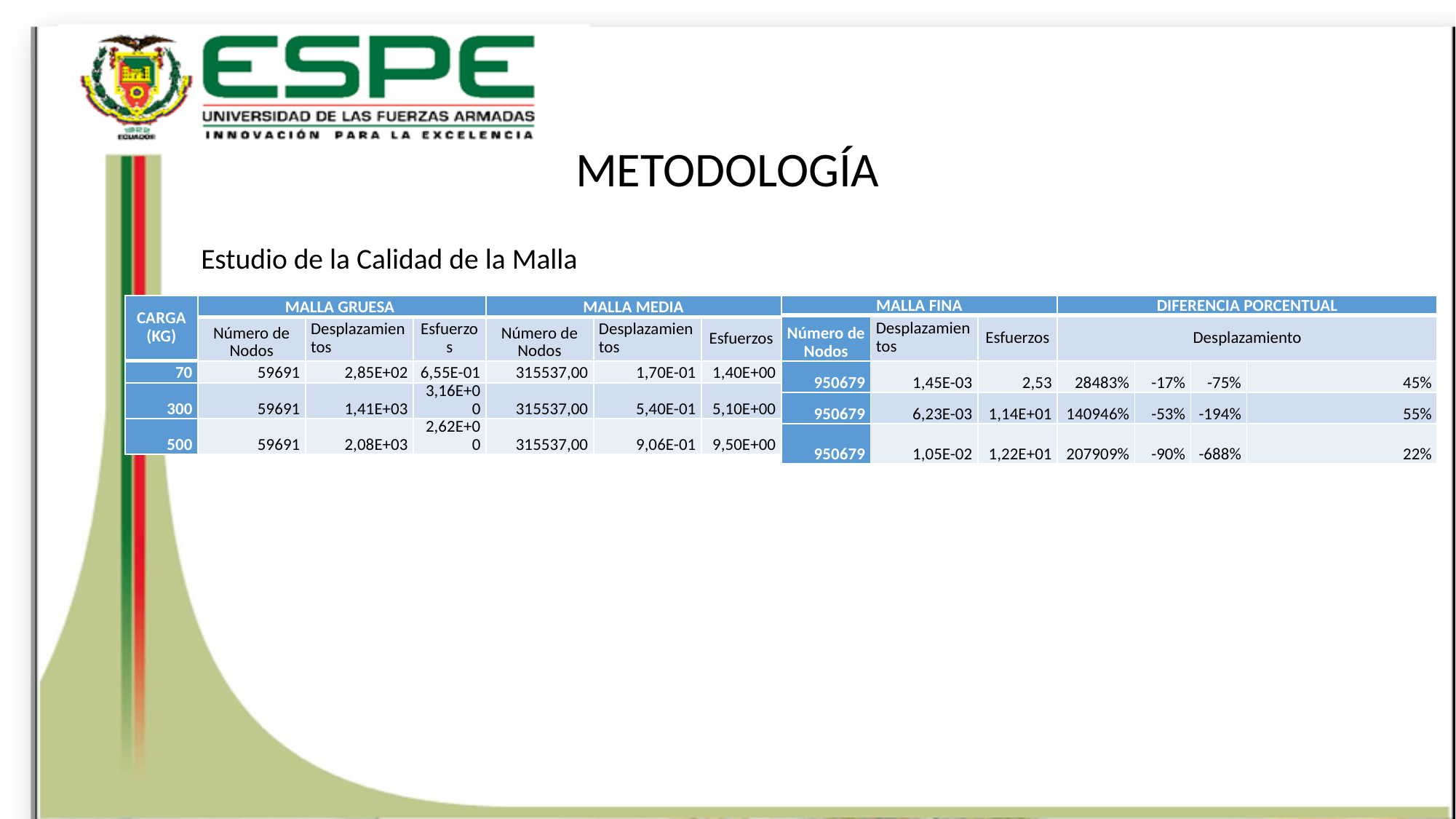

# METODOLOGÍA
Estudio de la Calidad de la Malla
| CARGA (KG) | MALLA GRUESA |  |  | MALLA MEDIA |  |  |
| --- | --- | --- | --- | --- | --- | --- |
|  | Número de Nodos | Desplazamientos | Esfuerzos | Número de Nodos | Desplazamientos | Esfuerzos |
| 70 | 59691 | 2,85E+02 | 6,55E-01 | 315537,00 | 1,70E-01 | 1,40E+00 |
| 300 | 59691 | 1,41E+03 | 3,16E+00 | 315537,00 | 5,40E-01 | 5,10E+00 |
| 500 | 59691 | 2,08E+03 | 2,62E+00 | 315537,00 | 9,06E-01 | 9,50E+00 |
| MALLA FINA |  |  | DIFERENCIA PORCENTUAL |  |  |  |
| --- | --- | --- | --- | --- | --- | --- |
| Número de Nodos | Desplazamientos | Esfuerzos | Desplazamiento |  |  |  |
| 950679 | 1,45E-03 | 2,53 | 28483% | -17% | -75% | 45% |
| 950679 | 6,23E-03 | 1,14E+01 | 140946% | -53% | -194% | 55% |
| 950679 | 1,05E-02 | 1,22E+01 | 207909% | -90% | -688% | 22% |